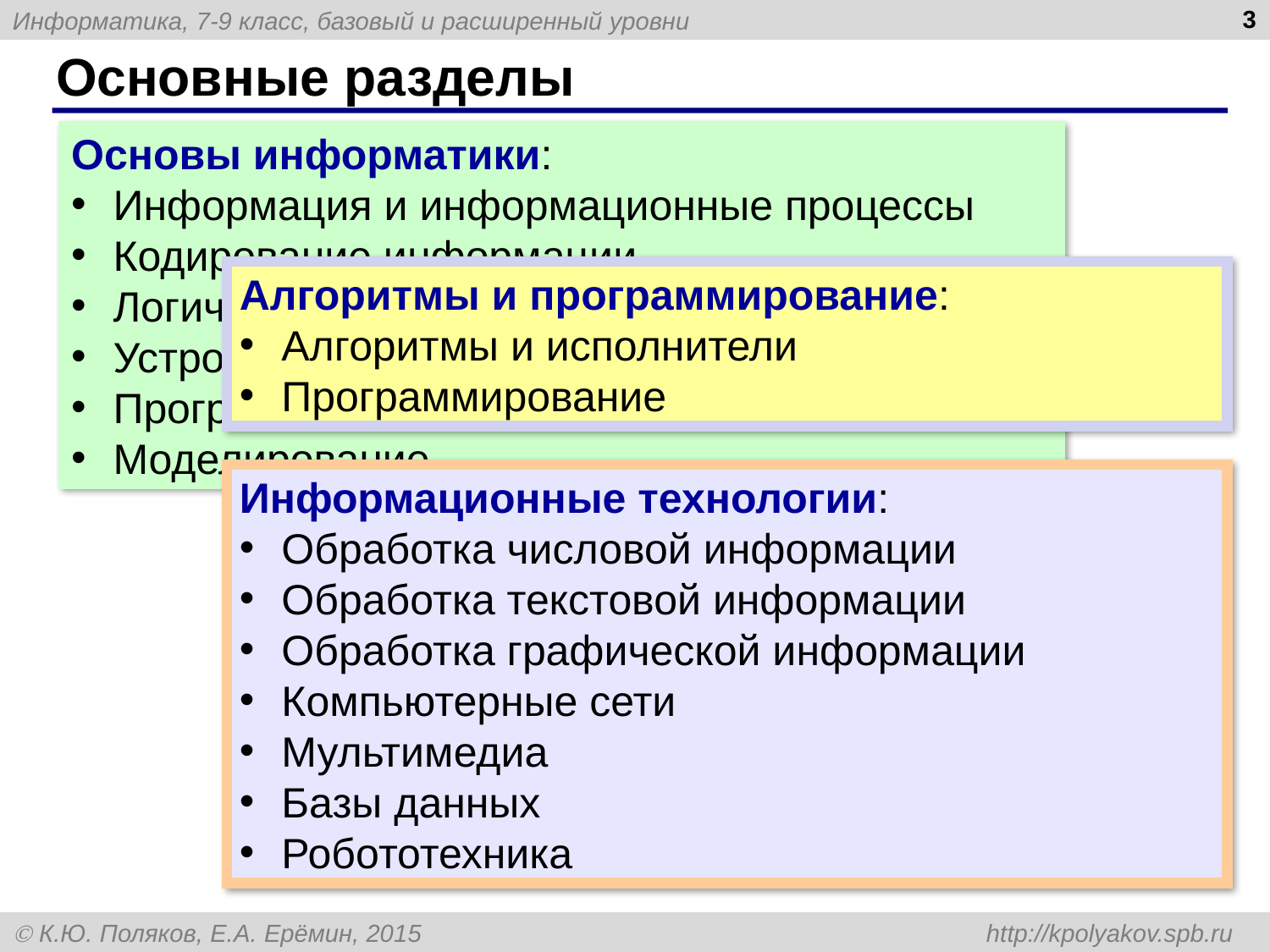

3
# Основные разделы
Основы информатики:
 Информация и информационные процессы
 Кодирование информации
 Логические основы компьютеров
 Устройство компьютера
 Программное обеспечение
 Моделирование
Алгоритмы и программирование:
 Алгоритмы и исполнители
 Программирование
Информационные технологии:
 Обработка числовой информации
 Обработка текстовой информации
 Обработка графической информации
 Компьютерные сети
 Мультимедиа
 Базы данных
 Робототехника